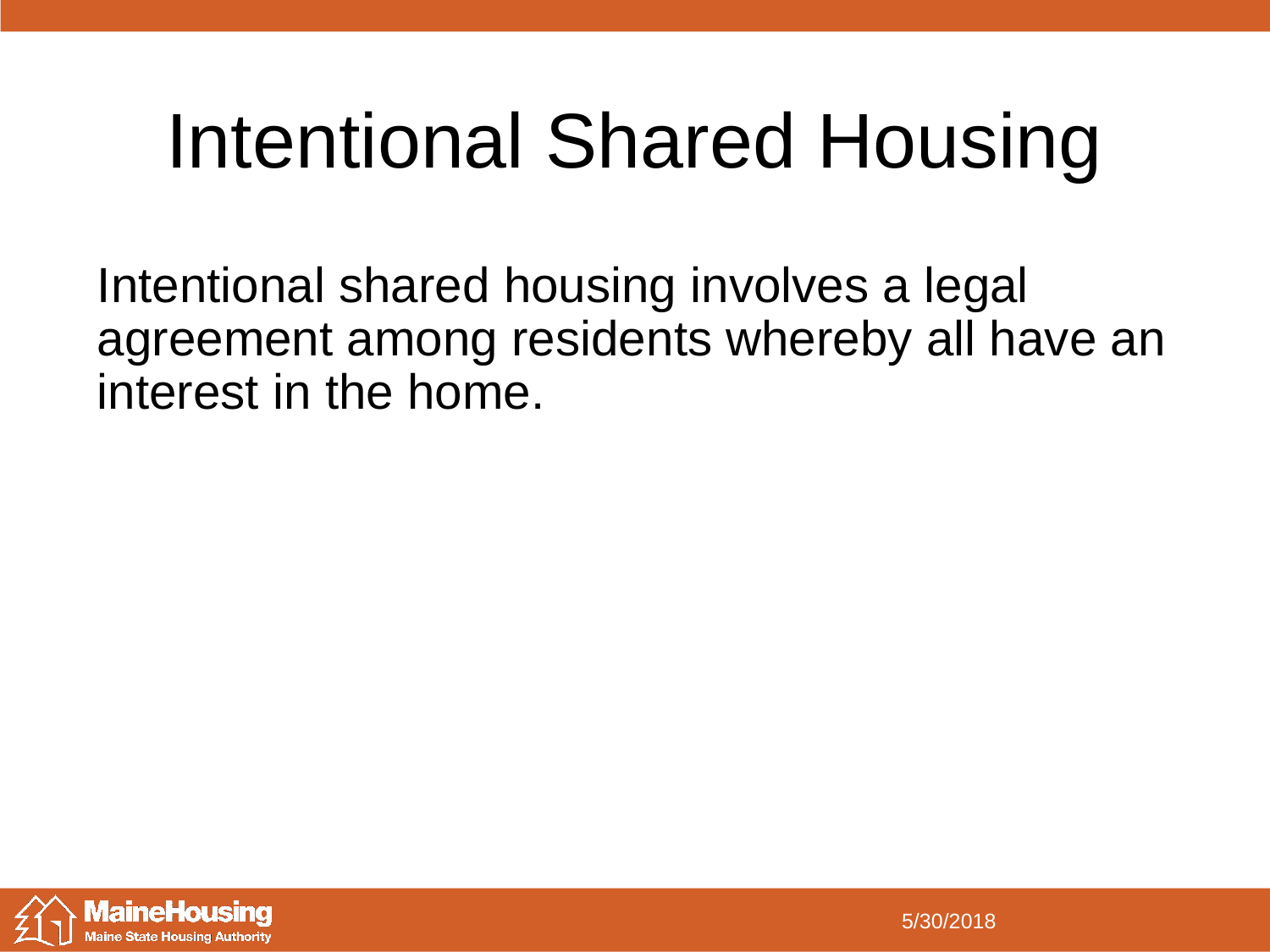

# Intentional Shared Housing
Intentional shared housing involves a legal agreement among residents whereby all have an interest in the home.
Lorem Ipsum
5/30/2018
12